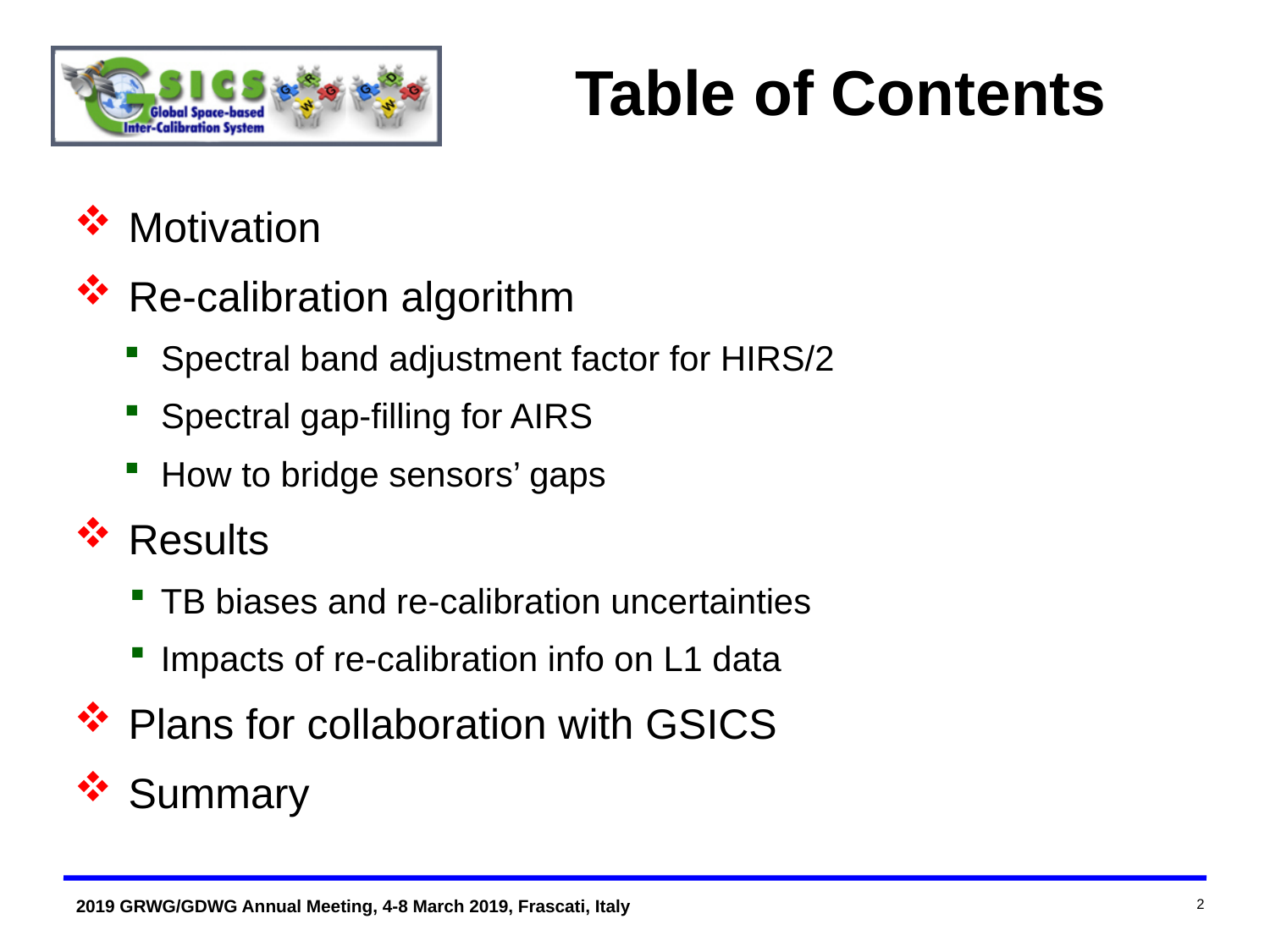

# Table of Contents
Motivation
Re-calibration algorithm
Spectral band adjustment factor for HIRS/2
Spectral gap-filling for AIRS
How to bridge sensors’ gaps
Results
TB biases and re-calibration uncertainties
Impacts of re-calibration info on L1 data
Plans for collaboration with GSICS
Summary
2